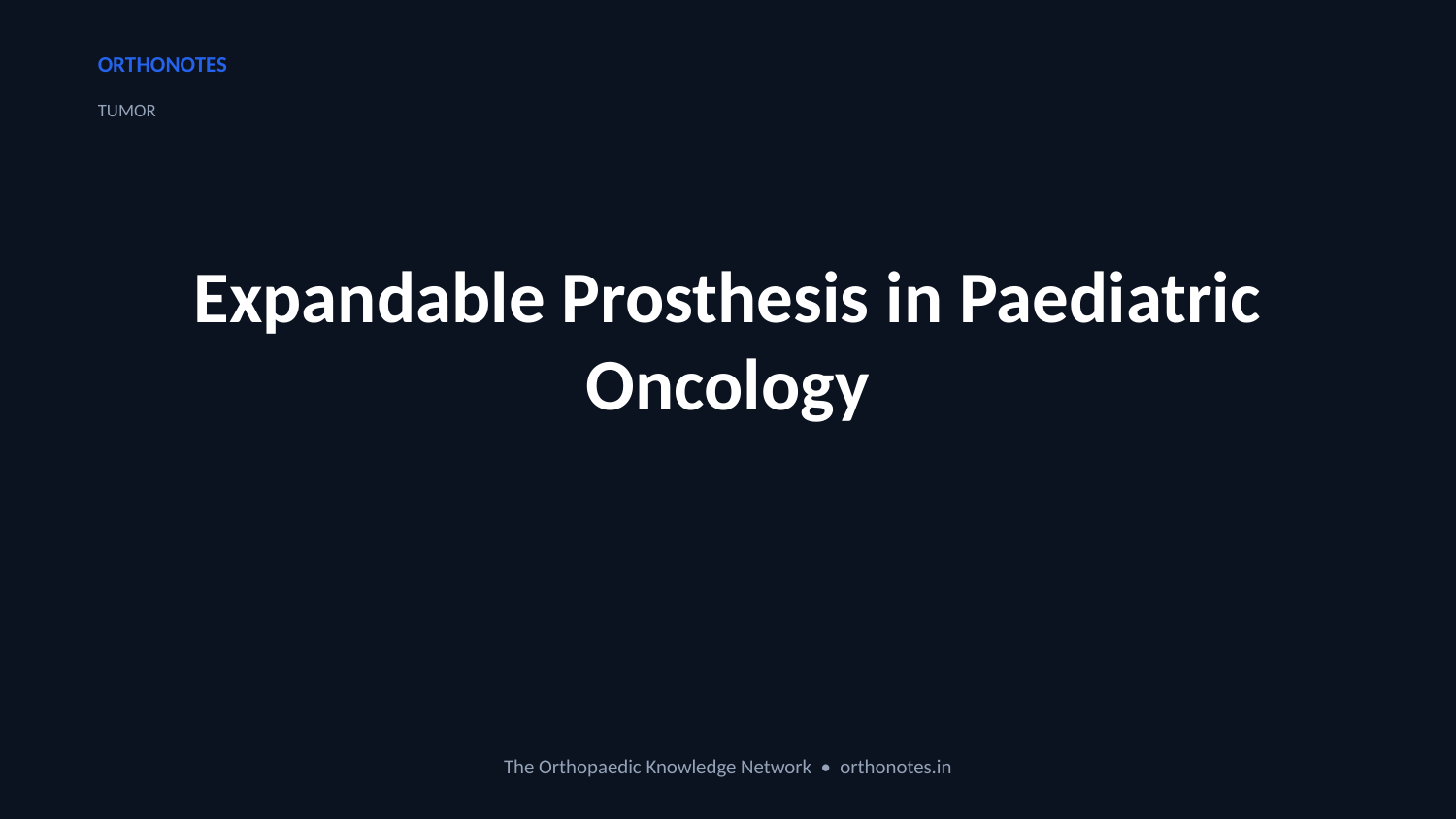

ORTHONOTES
TUMOR
Expandable Prosthesis in Paediatric Oncology
The Orthopaedic Knowledge Network  •  orthonotes.in